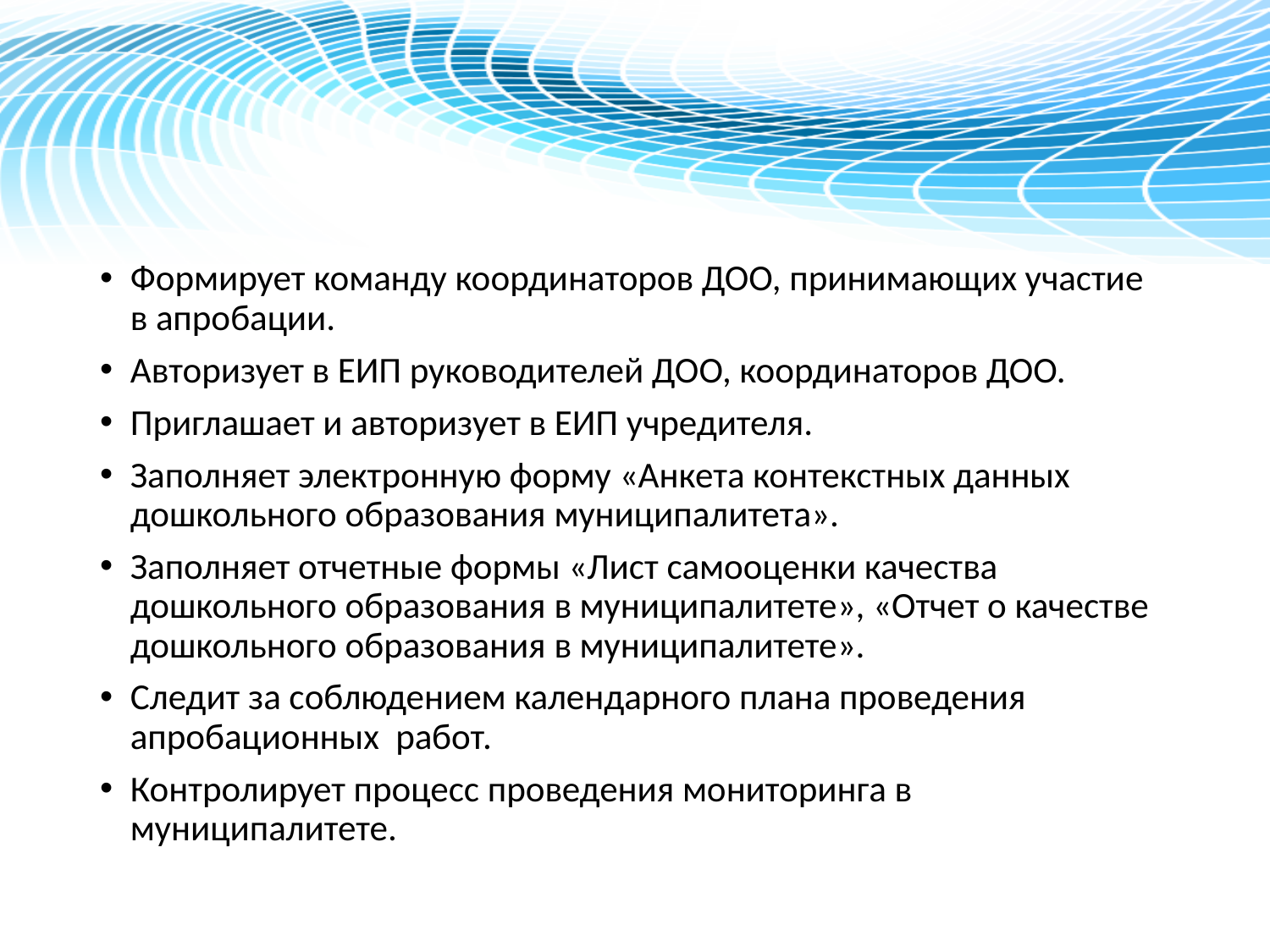

#
Формирует команду координаторов ДОО, принимающих участие в апробации.
Авторизует в ЕИП руководителей ДОО, координаторов ДОО.
Приглашает и авторизует в ЕИП учредителя.
Заполняет электронную форму «Анкета контекстных данных дошкольного образования муниципалитета».
Заполняет отчетные формы «Лист самооценки качества дошкольного образования в муниципалитете», «Отчет о качестве дошкольного образования в муниципалитете».
Следит за соблюдением календарного плана проведения апробационных  работ.
Контролирует процесс проведения мониторинга в муниципалитете.